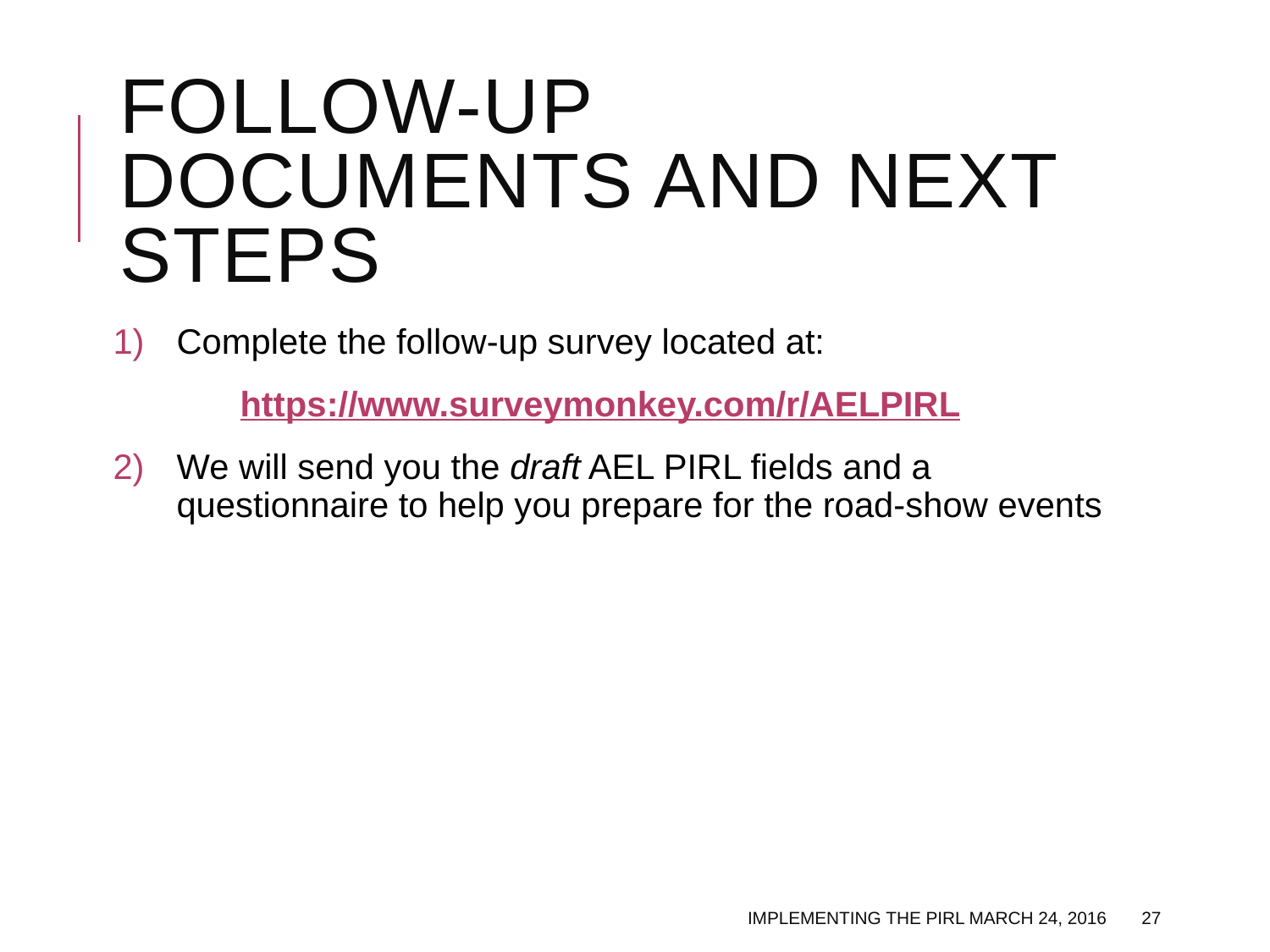

# Follow-up Documents and Next Steps
Complete the follow-up survey located at:
	https://www.surveymonkey.com/r/AELPIRL
We will send you the draft AEL PIRL fields and a questionnaire to help you prepare for the road-show events

Implementing the PIRL March 24, 2016
27